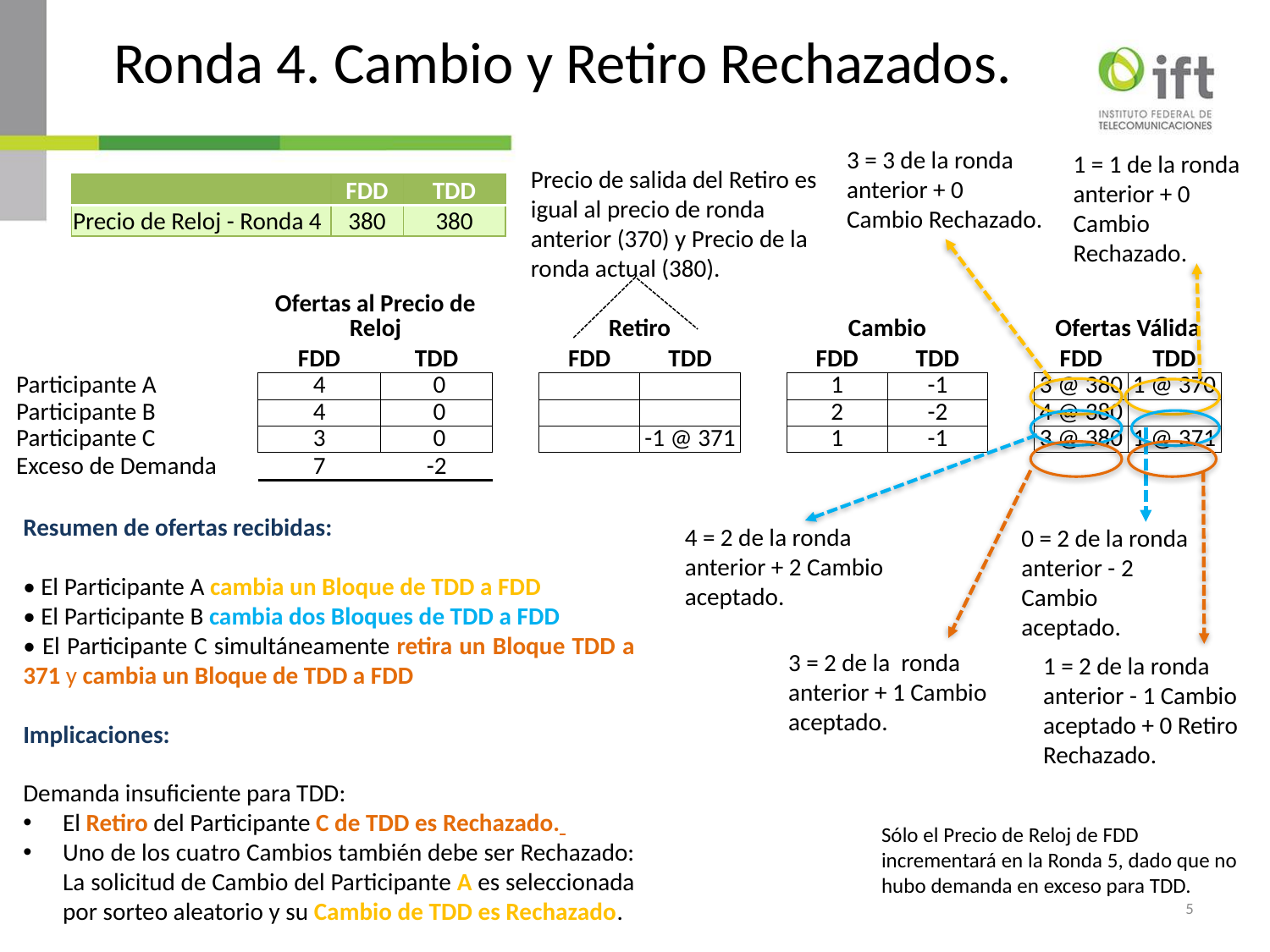

# Ronda 4. Cambio y Retiro Rechazados.
3 = 3 de la ronda anterior + 0 Cambio Rechazado.
1 = 1 de la ronda anterior + 0 Cambio Rechazado.
Precio de salida del Retiro es igual al precio de ronda anterior (370) y Precio de la ronda actual (380).
|  | FDD | TDD |
| --- | --- | --- |
| Precio de Reloj - Ronda 4 | 380 | 380 |
|  | Ofertas al Precio de Reloj |  |  | Retiro |  |  | Cambio |  |  | Ofertas Válida |  |
| --- | --- | --- | --- | --- | --- | --- | --- | --- | --- | --- | --- |
|  | FDD | TDD |  | FDD | TDD |  | FDD | TDD |  | FDD | TDD |
| Participante A | 4 | 0 |  |  |  |  | 1 | -1 |  | 3 @ 380 | 1 @ 370 |
| Participante B | 4 | 0 |  |  |  |  | 2 | -2 |  | 4 @ 380 |  |
| Participante C | 3 | 0 |  |  | -1 @ 371 |  | 1 | -1 |  | 3 @ 380 | 1 @ 371 |
| Exceso de Demanda | 7 | -2 |  |  |  |  |  |  |  |  |  |

Resumen de ofertas recibidas:

• El Participante A cambia un Bloque de TDD a FDD
• El Participante B cambia dos Bloques de TDD a FDD
• El Participante C simultáneamente retira un Bloque TDD a 371 y cambia un Bloque de TDD a FDD

Implicaciones:

Demanda insuficiente para TDD:
El Retiro del Participante C de TDD es Rechazado.
Uno de los cuatro Cambios también debe ser Rechazado: La solicitud de Cambio del Participante A es seleccionada por sorteo aleatorio y su Cambio de TDD es Rechazado.

4 = 2 de la ronda anterior + 2 Cambio aceptado.
0 = 2 de la ronda anterior - 2 Cambio aceptado.
3 = 2 de la  ronda anterior + 1 Cambio aceptado.
1 = 2 de la ronda anterior - 1 Cambio aceptado + 0 Retiro Rechazado.
Sólo el Precio de Reloj de FDD incrementará en la Ronda 5, dado que no hubo demanda en exceso para TDD.
5